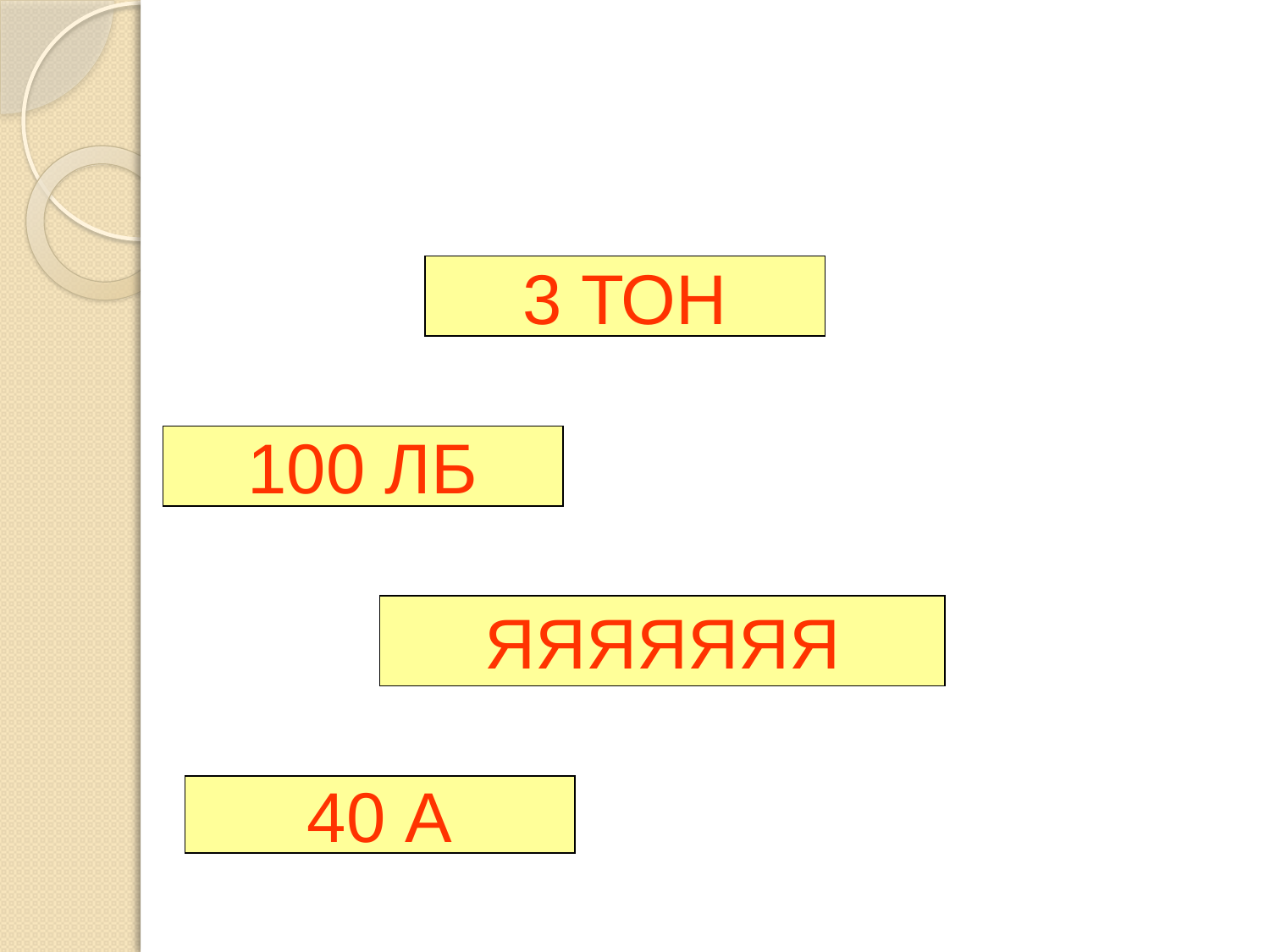

3 ТОН
100 ЛБ
ЯЯЯЯЯЯЯ
40 А